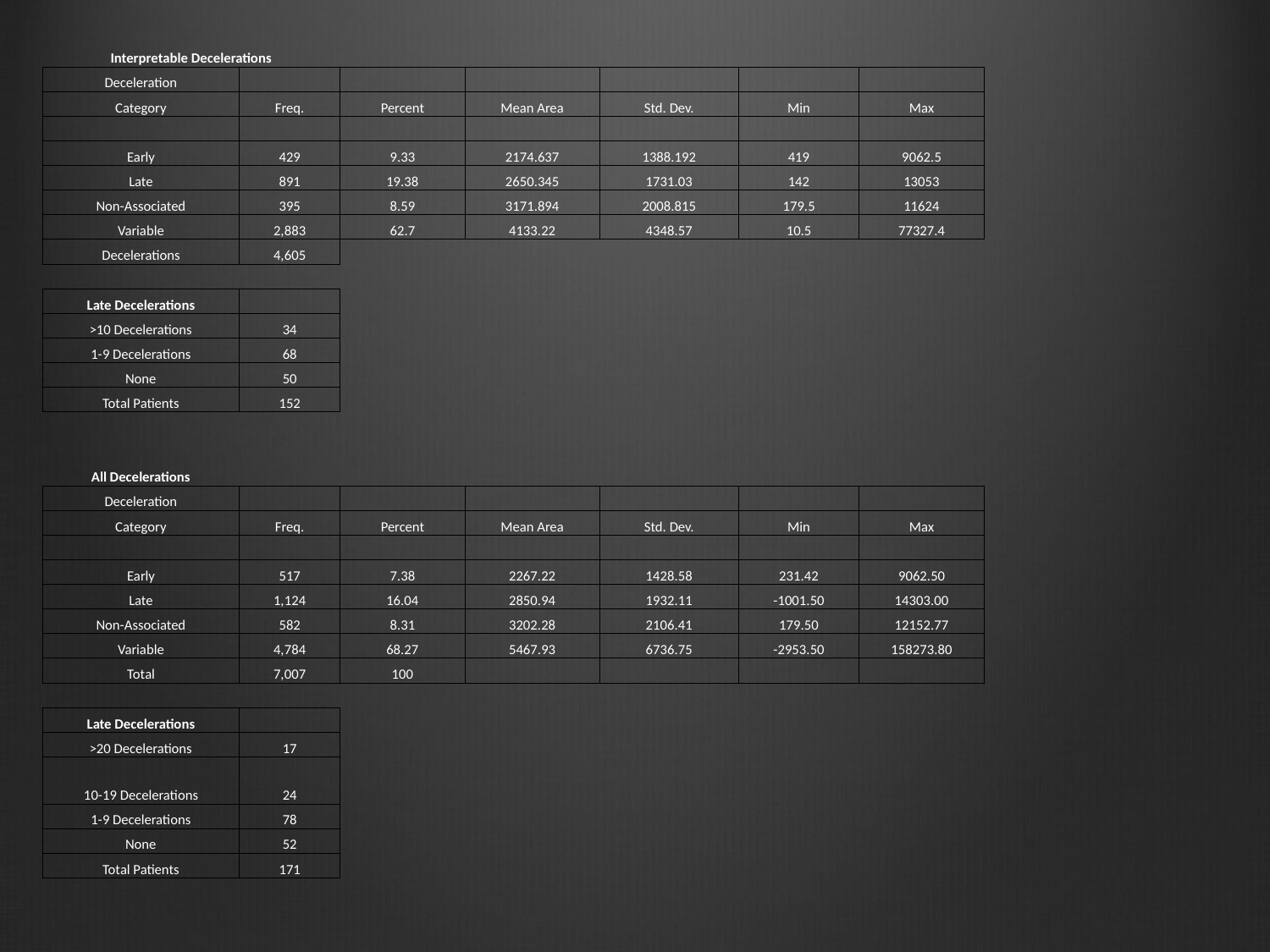

| Interpretable Decelerations |  |  |  |  |  |  |
| --- | --- | --- | --- | --- | --- | --- |
| Deceleration |  |  |  |  |  |  |
| Category | Freq. | Percent | Mean Area | Std. Dev. | Min | Max |
|  |  |  |  |  |  |  |
| Early | 429 | 9.33 | 2174.637 | 1388.192 | 419 | 9062.5 |
| Late | 891 | 19.38 | 2650.345 | 1731.03 | 142 | 13053 |
| Non-Associated | 395 | 8.59 | 3171.894 | 2008.815 | 179.5 | 11624 |
| Variable | 2,883 | 62.7 | 4133.22 | 4348.57 | 10.5 | 77327.4 |
| Decelerations | 4,605 |  |  |  |  |  |
|  |  |  |  |  |  |  |
| Late Decelerations |  |  |  |  |  |  |
| >10 Decelerations | 34 |  |  |  |  |  |
| 1-9 Decelerations | 68 |  |  |  |  |  |
| None | 50 |  |  |  |  |  |
| Total Patients | 152 |  |  |  |  |  |
|  |  |  |  |  |  |  |
|  |  |  |  |  |  |  |
| All Decelerations |  |  |  |  |  |  |
| Deceleration |  |  |  |  |  |  |
| Category | Freq. | Percent | Mean Area | Std. Dev. | Min | Max |
|  |  |  |  |  |  |  |
| Early | 517 | 7.38 | 2267.22 | 1428.58 | 231.42 | 9062.50 |
| Late | 1,124 | 16.04 | 2850.94 | 1932.11 | -1001.50 | 14303.00 |
| Non-Associated | 582 | 8.31 | 3202.28 | 2106.41 | 179.50 | 12152.77 |
| Variable | 4,784 | 68.27 | 5467.93 | 6736.75 | -2953.50 | 158273.80 |
| Total | 7,007 | 100 |  |  |  |  |
|  |  |  |  |  |  |  |
| Late Decelerations |  |  |  |  |  |  |
| >20 Decelerations | 17 |  |  |  |  |  |
| 10-19 Decelerations | 24 |  |  |  |  |  |
| 1-9 Decelerations | 78 |  |  |  |  |  |
| None | 52 |  |  |  |  |  |
| Total Patients | 171 |  |  |  |  |  |